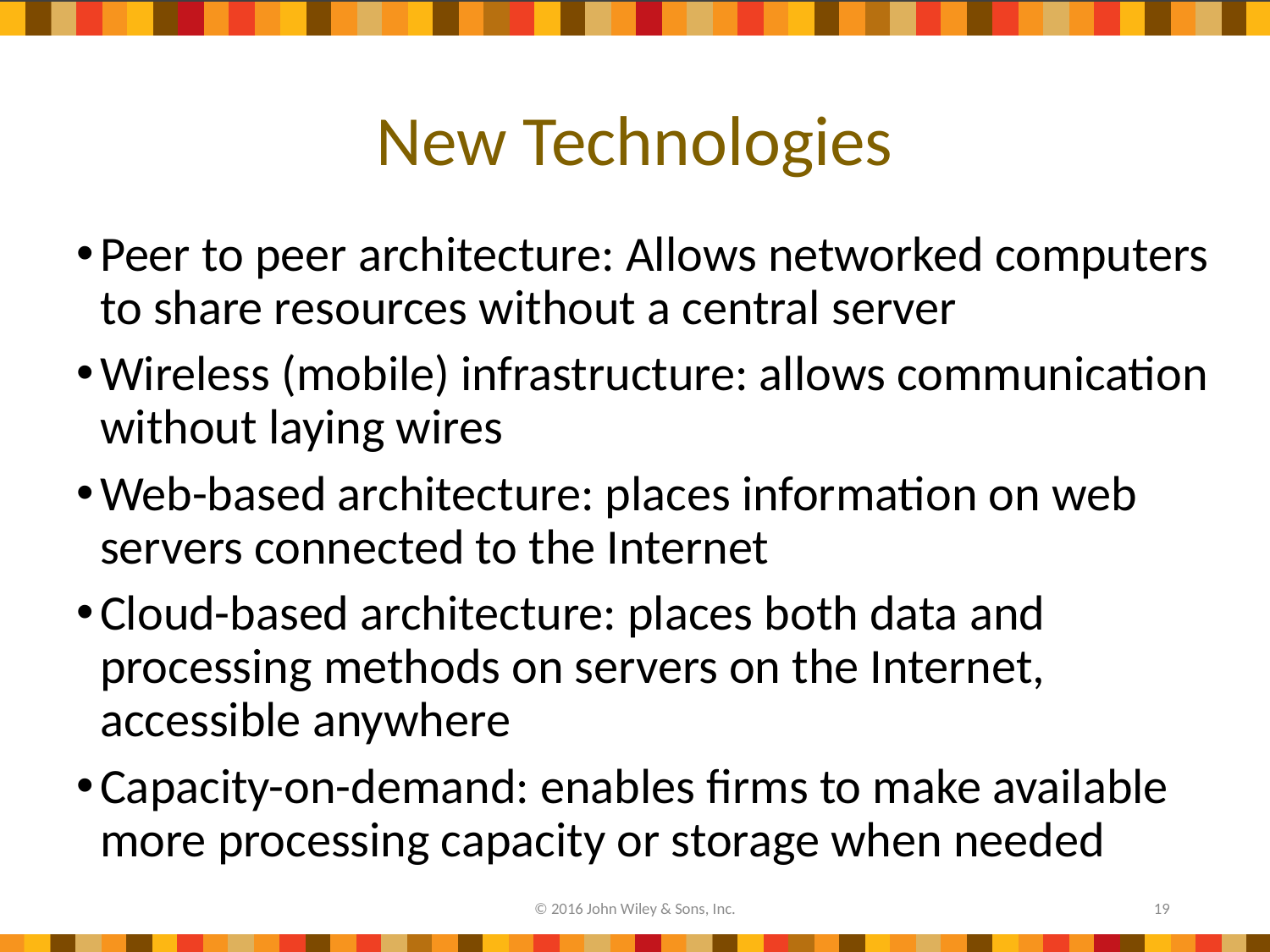

# New Technologies
Peer to peer architecture: Allows networked computers to share resources without a central server
Wireless (mobile) infrastructure: allows communication without laying wires
Web-based architecture: places information on web servers connected to the Internet
Cloud-based architecture: places both data and processing methods on servers on the Internet, accessible anywhere
Capacity-on-demand: enables firms to make available more processing capacity or storage when needed
© 2016 John Wiley & Sons, Inc.
19